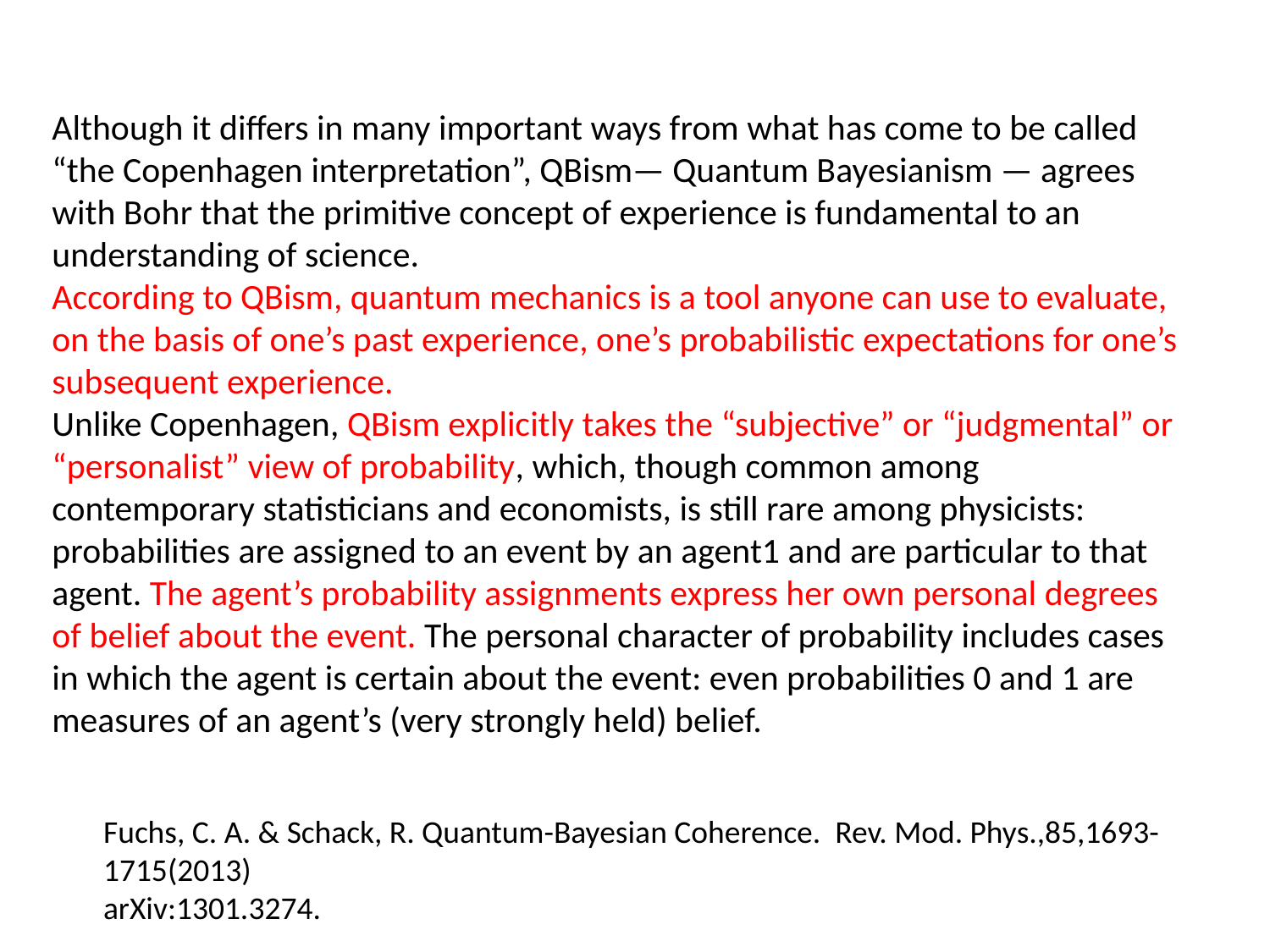

Although it differs in many important ways from what has come to be called “the Copenhagen interpretation”, QBism— Quantum Bayesianism — agrees with Bohr that the primitive concept of experience is fundamental to an understanding of science.
According to QBism, quantum mechanics is a tool anyone can use to evaluate, on the basis of one’s past experience, one’s probabilistic expectations for one’s subsequent experience.
Unlike Copenhagen, QBism explicitly takes the “subjective” or “judgmental” or “personalist” view of probability, which, though common among contemporary statisticians and economists, is still rare among physicists: probabilities are assigned to an event by an agent1 and are particular to that agent. The agent’s probability assignments express her own personal degrees of belief about the event. The personal character of probability includes cases in which the agent is certain about the event: even probabilities 0 and 1 are measures of an agent’s (very strongly held) belief.
Fuchs, C. A. & Schack, R. Quantum-Bayesian Coherence.  Rev. Mod. Phys.,85,1693-1715(2013)
arXiv:1301.3274.